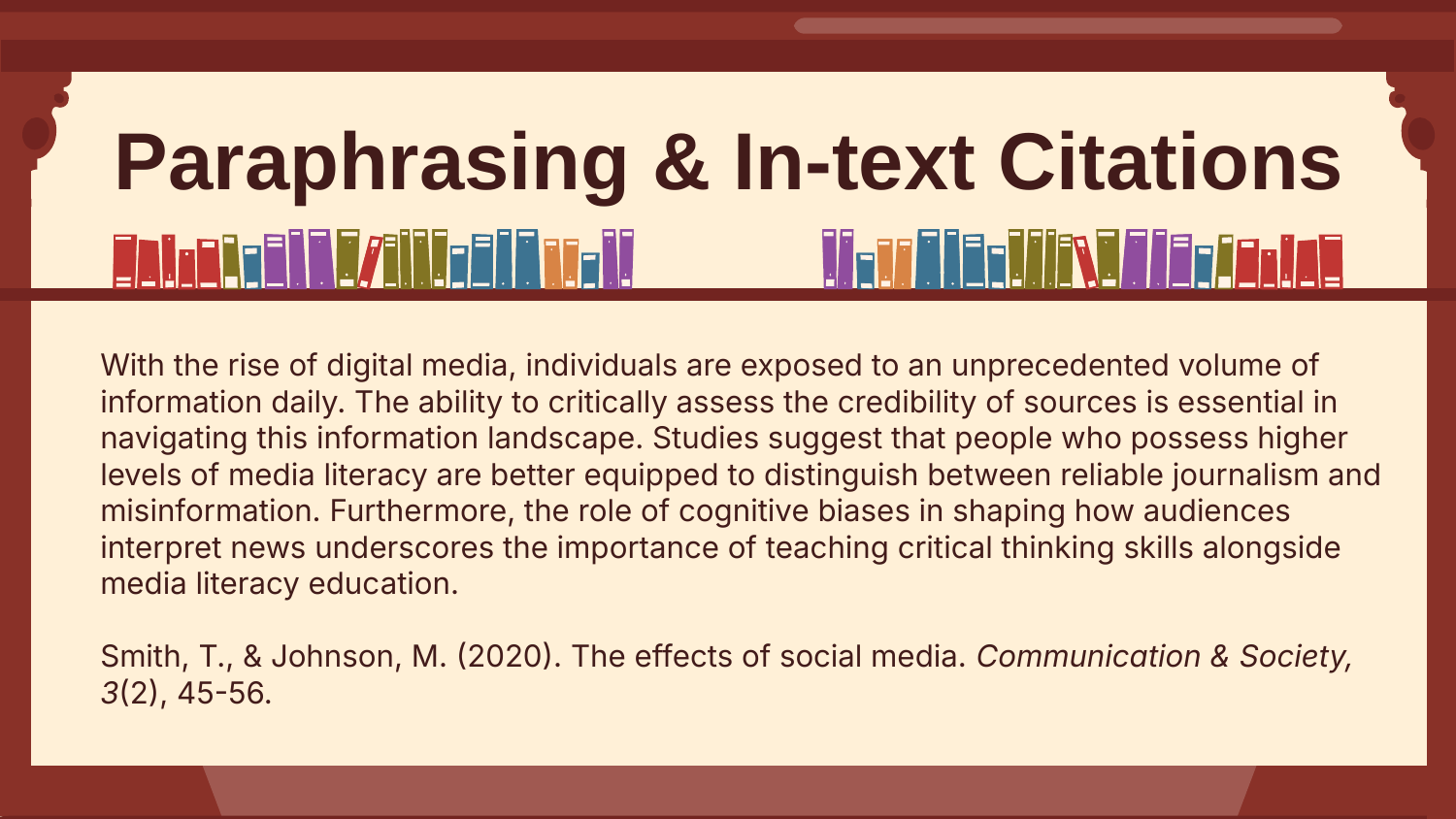

# Paraphrasing & In-text Citations

With the rise of digital media, individuals are exposed to an unprecedented volume of information daily. The ability to critically assess the credibility of sources is essential in navigating this information landscape. Studies suggest that people who possess higher levels of media literacy are better equipped to distinguish between reliable journalism and misinformation. Furthermore, the role of cognitive biases in shaping how audiences interpret news underscores the importance of teaching critical thinking skills alongside media literacy education.

Smith, T., & Johnson, M. (2020). The effects of social media. Communication & Society, 3(2), 45-56.